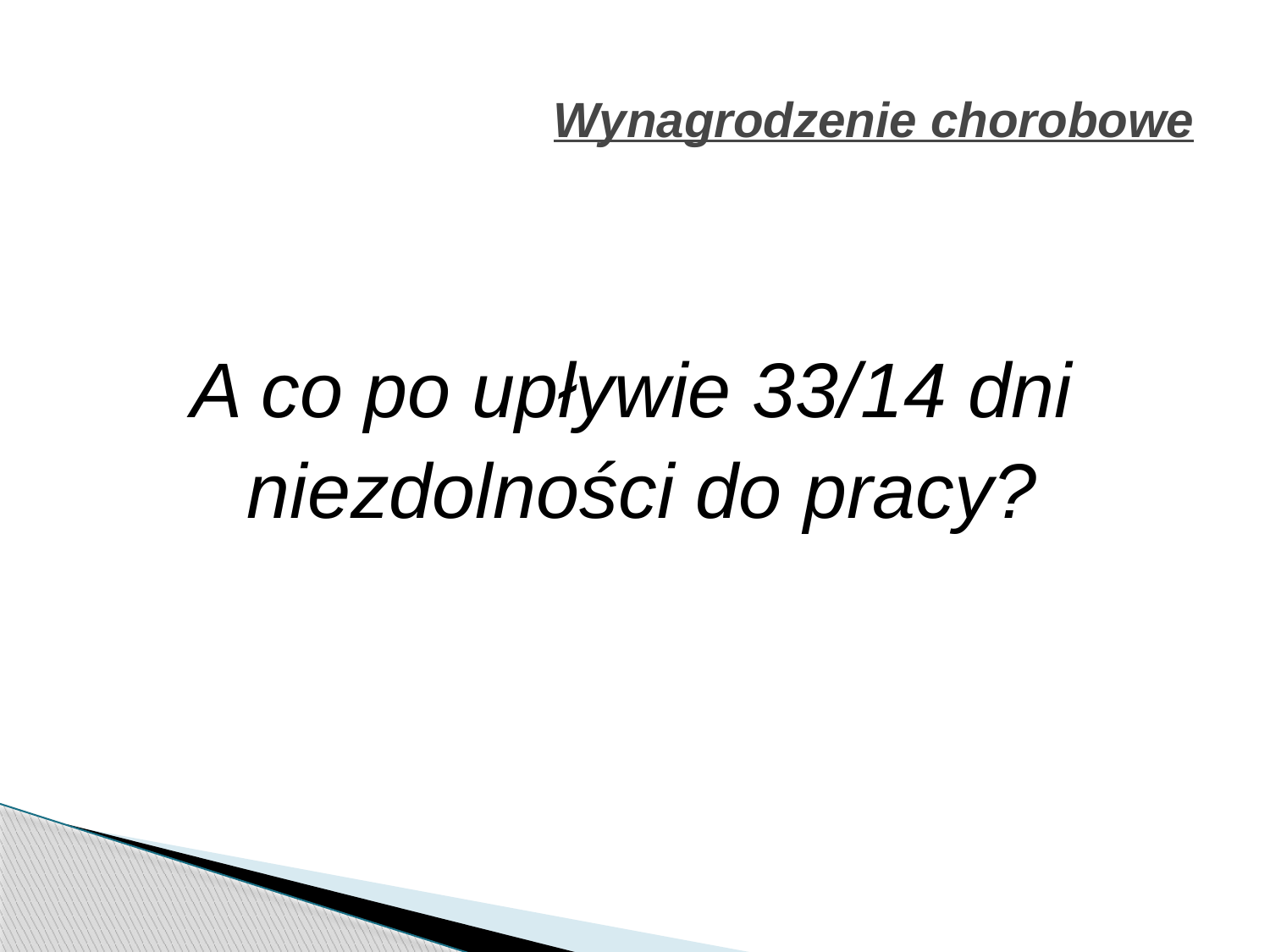

# Wynagrodzenie chorobowe

A co po upływie 33/14 dni
niezdolności do pracy?